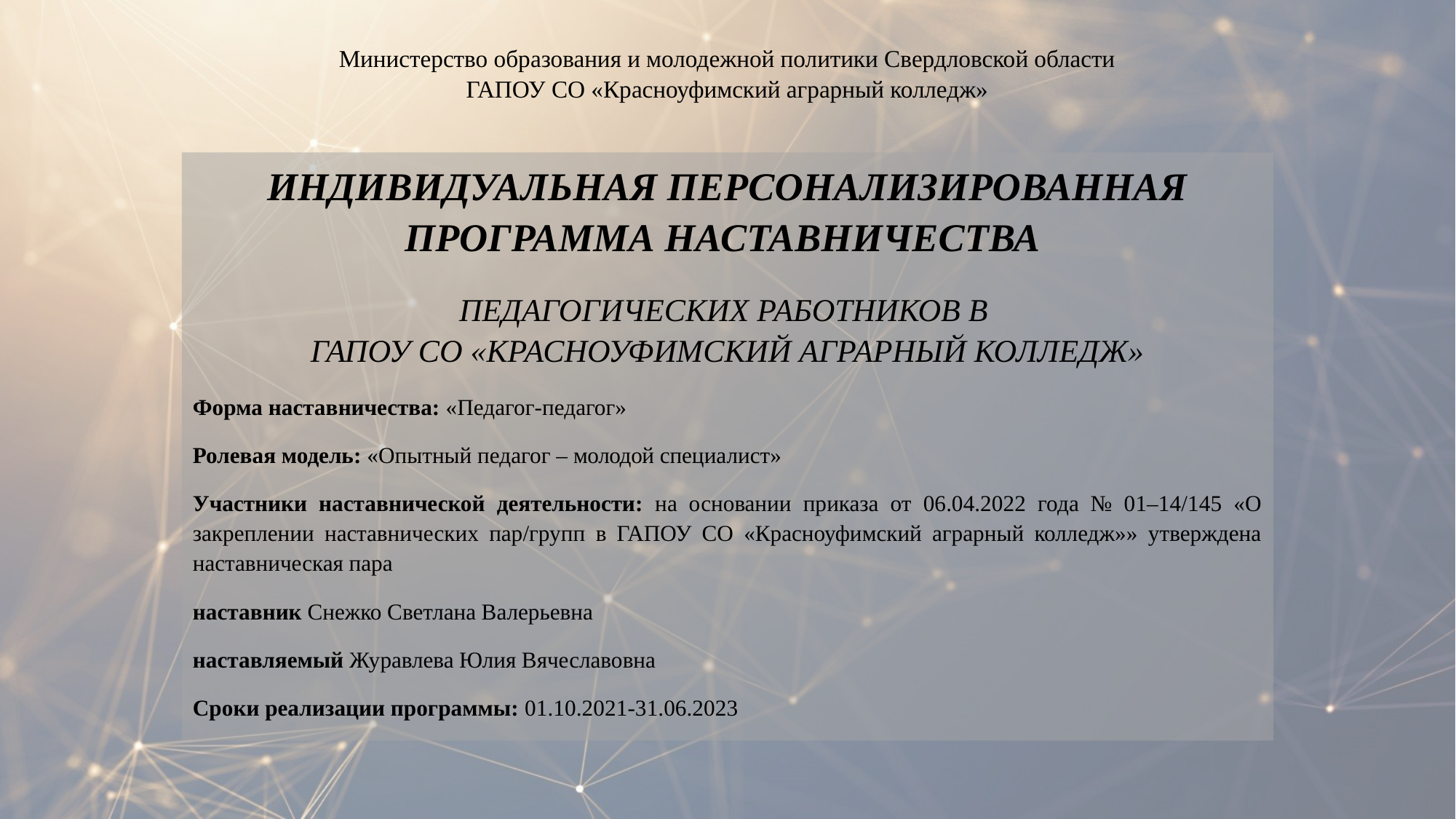

# Министерство образования и молодежной политики Свердловской области ГАПОУ СО «Красноуфимский аграрный колледж»
ИНДИВИДУАЛЬНАЯ ПЕРСОНАЛИЗИРОВАННАЯ ПРОГРАММА НАСТАВНИЧЕСТВА
ПЕДАГОГИЧЕСКИХ РАБОТНИКОВ В
ГАПОУ СО «КРАСНОУФИМСКИЙ АГРАРНЫЙ КОЛЛЕДЖ»
Форма наставничества: «Педагог-педагог»
Ролевая модель: «Опытный педагог – молодой специалист»
Участники наставнической деятельности: на основании приказа от 06.04.2022 года № 01–14/145 «О закреплении наставнических пар/групп в ГАПОУ СО «Красноуфимский аграрный колледж»» утверждена наставническая пара
наставник Снежко Светлана Валерьевна
наставляемый Журавлева Юлия Вячеславовна
Сроки реализации программы: 01.10.2021-31.06.2023